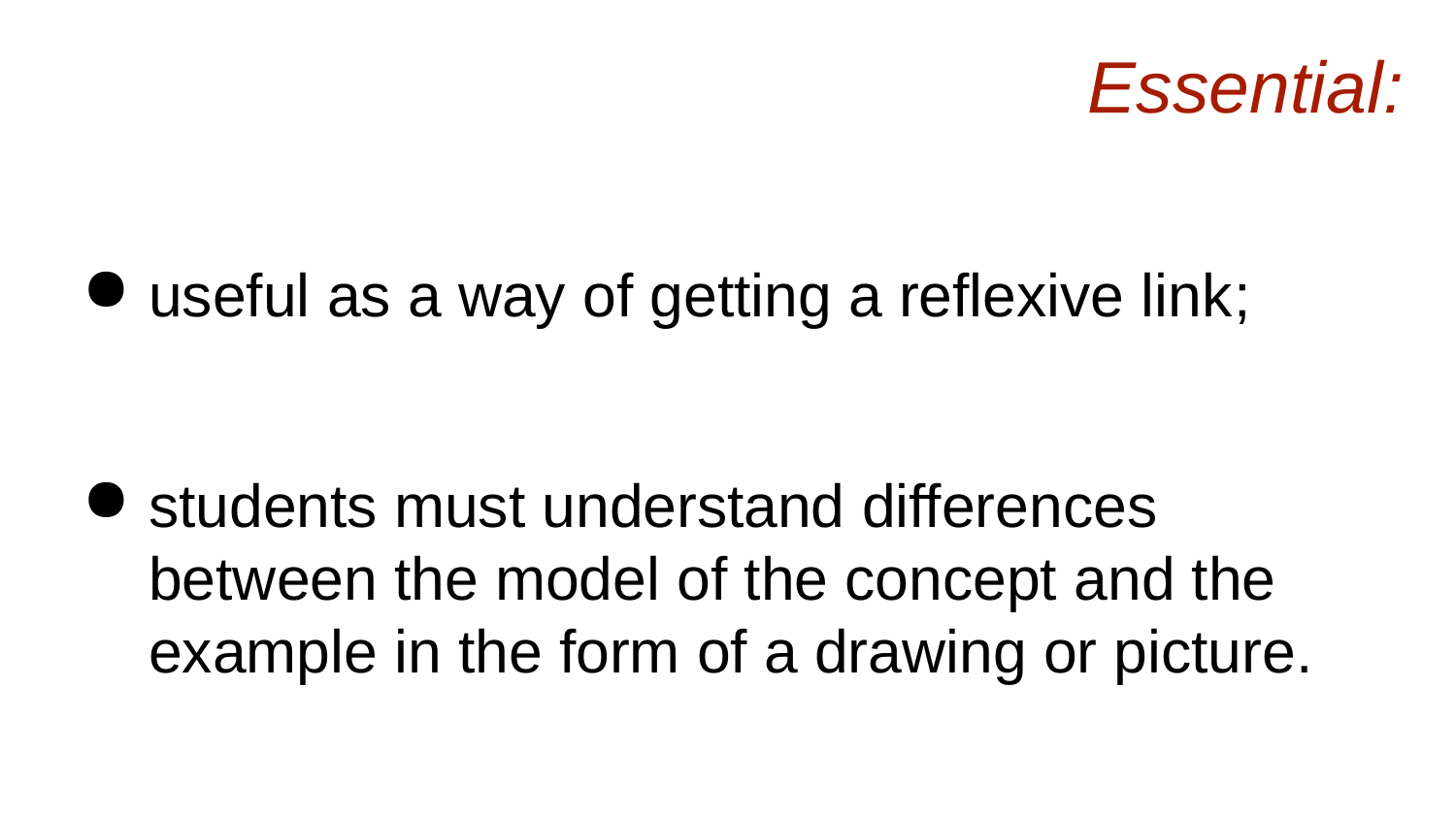

# Essential:
useful as a way of getting a reflexive link;

students must understand differences between the model of the concept and the example in the form of a drawing or picture.

;